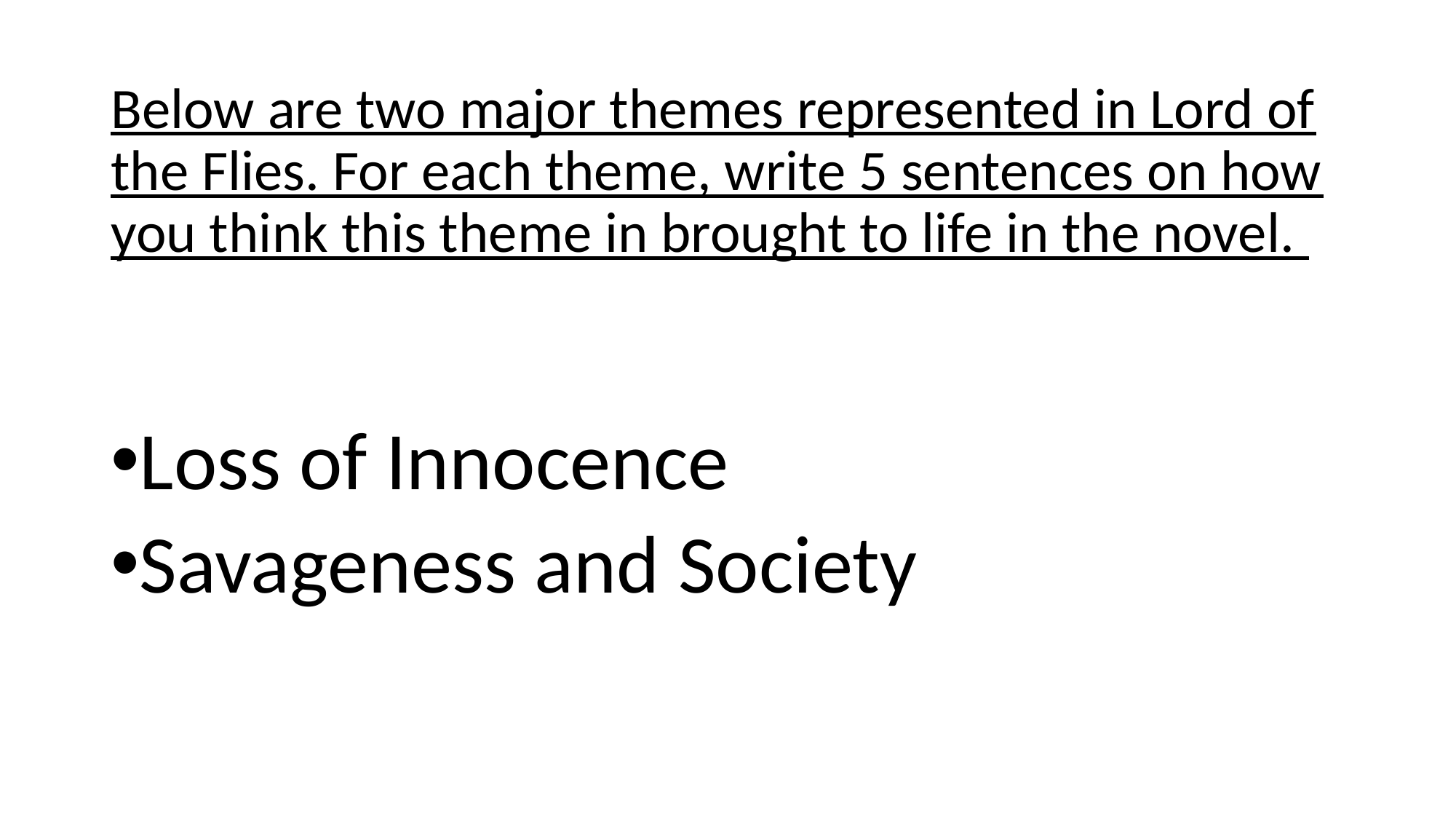

# Below are two major themes represented in Lord of the Flies. For each theme, write 5 sentences on how you think this theme in brought to life in the novel.
Loss of Innocence
Savageness and Society